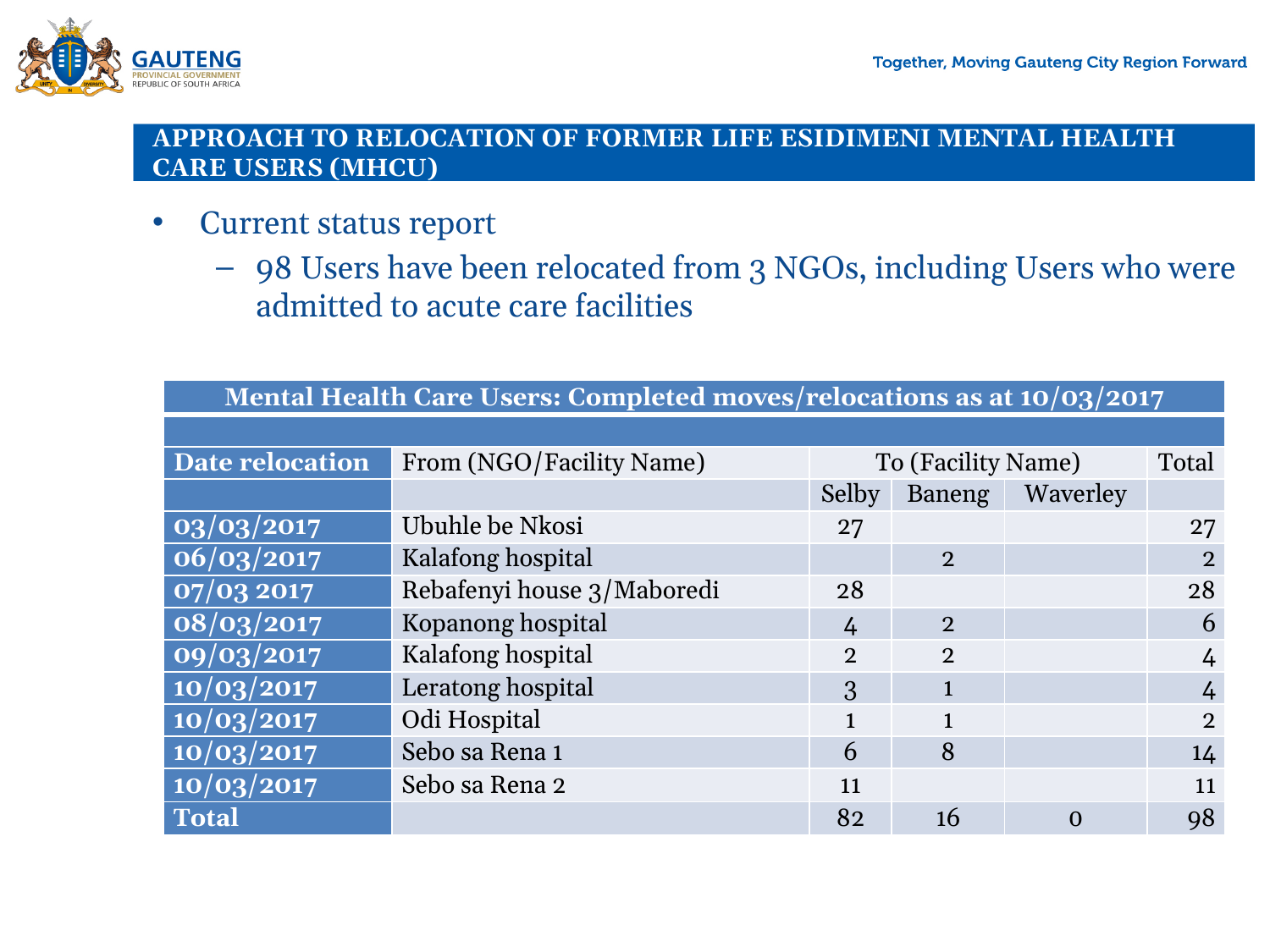

# APPROACH TO RELOCATION OF FORMER LIFE ESIDIMENI MENTAL HEALTH CARE USERS (MHCU)
Current status report
98 Users have been relocated from 3 NGOs, including Users who were admitted to acute care facilities
| Mental Health Care Users: Completed moves/relocations as at 10/03/2017 |  |  |  |  |  |
| --- | --- | --- | --- | --- | --- |
|  |  |  |  |  |  |
| Date relocation | From (NGO/Facility Name) | To (Facility Name) |  |  | Total |
|  |  | Selby | Baneng | Waverley |  |
| 03/03/2017 | Ubuhle be Nkosi | 27 |  |  | 27 |
| 06/03/2017 | Kalafong hospital |  | 2 |  | 2 |
| 07/03 2017 | Rebafenyi house 3/Maboredi | 28 |  |  | 28 |
| 08/03/2017 | Kopanong hospital | 4 | 2 |  | 6 |
| 09/03/2017 | Kalafong hospital | 2 | 2 |  | 4 |
| 10/03/2017 | Leratong hospital | 3 | 1 |  | 4 |
| 10/03/2017 | Odi Hospital | 1 | 1 |  | 2 |
| 10/03/2017 | Sebo sa Rena 1 | 6 | 8 |  | 14 |
| 10/03/2017 | Sebo sa Rena 2 | 11 |  |  | 11 |
| Total |  | 82 | 16 | 0 | 98 |